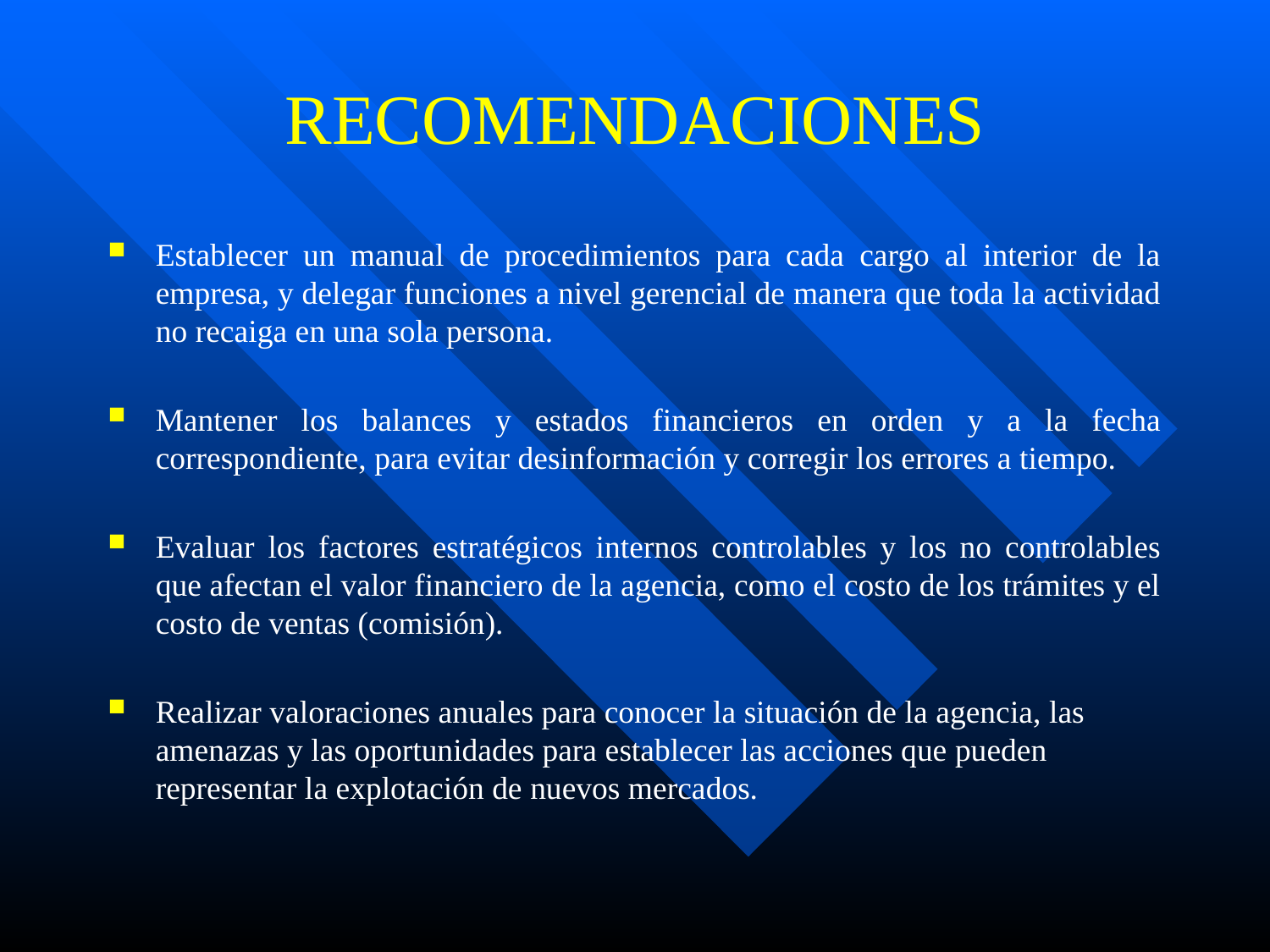

# RECOMENDACIONES
Establecer un manual de procedimientos para cada cargo al interior de la empresa, y delegar funciones a nivel gerencial de manera que toda la actividad no recaiga en una sola persona.

Mantener los balances y estados financieros en orden y a la fecha correspondiente, para evitar desinformación y corregir los errores a tiempo.

Evaluar los factores estratégicos internos controlables y los no controlables que afectan el valor financiero de la agencia, como el costo de los trámites y el costo de ventas (comisión).

Realizar valoraciones anuales para conocer la situación de la agencia, las amenazas y las oportunidades para establecer las acciones que pueden representar la explotación de nuevos mercados.